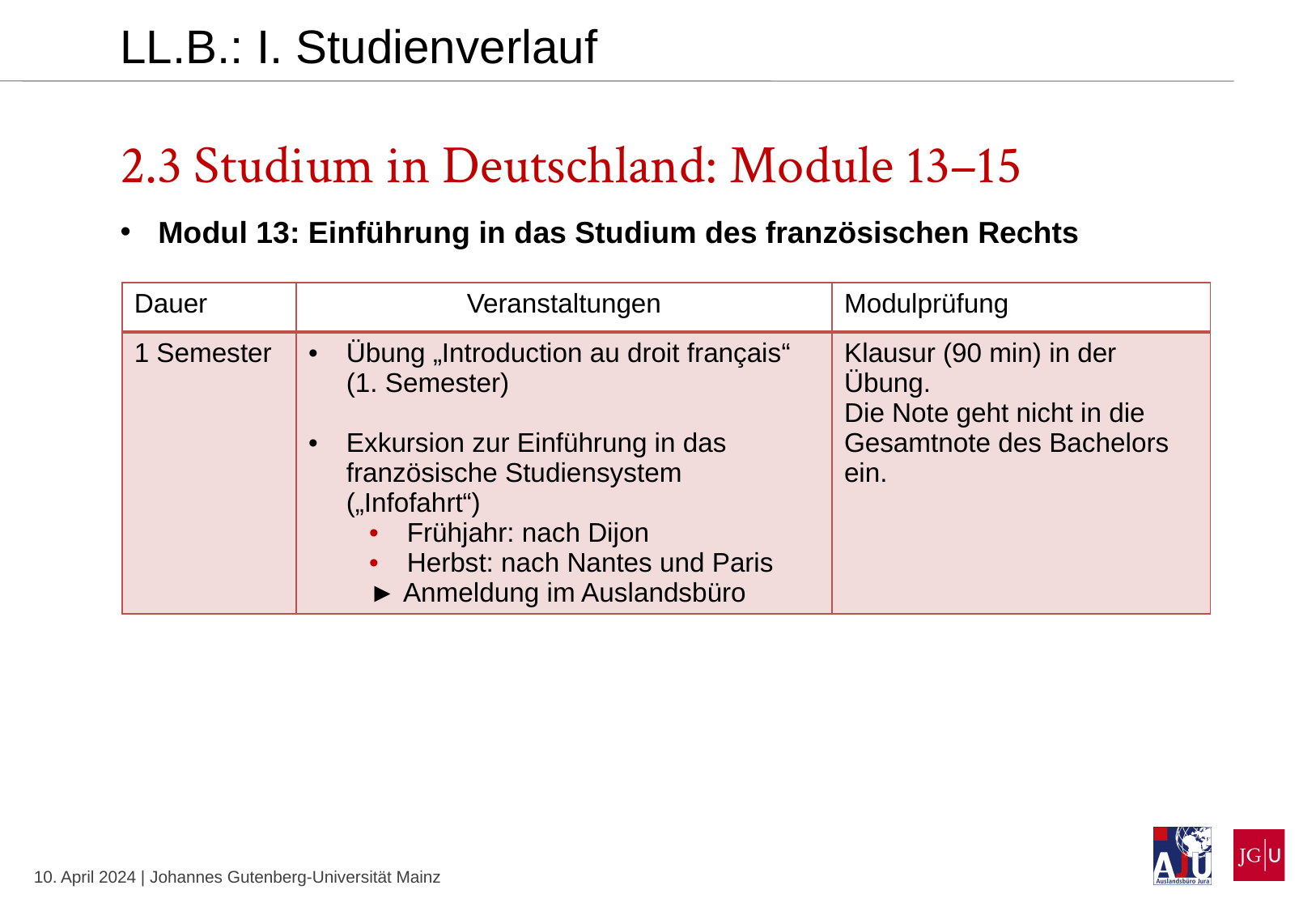

LL.B.: I. Studienverlauf

2.3 Studium in Deutschland: Module 13–15
Modul 13: Einführung in das Studium des französischen Rechts

| Dauer | Veranstaltungen | Modulprüfung |
| --- | --- | --- |
| 1 Semester | Übung „Introduction au droit français“ (1. Semester) Exkursion zur Einführung in das französische Studiensystem („Infofahrt“) Frühjahr: nach Dijon Herbst: nach Nantes und Paris ► Anmeldung im Auslandsbüro | Klausur (90 min) in der Übung. Die Note geht nicht in die Gesamtnote des Bachelors ein. |